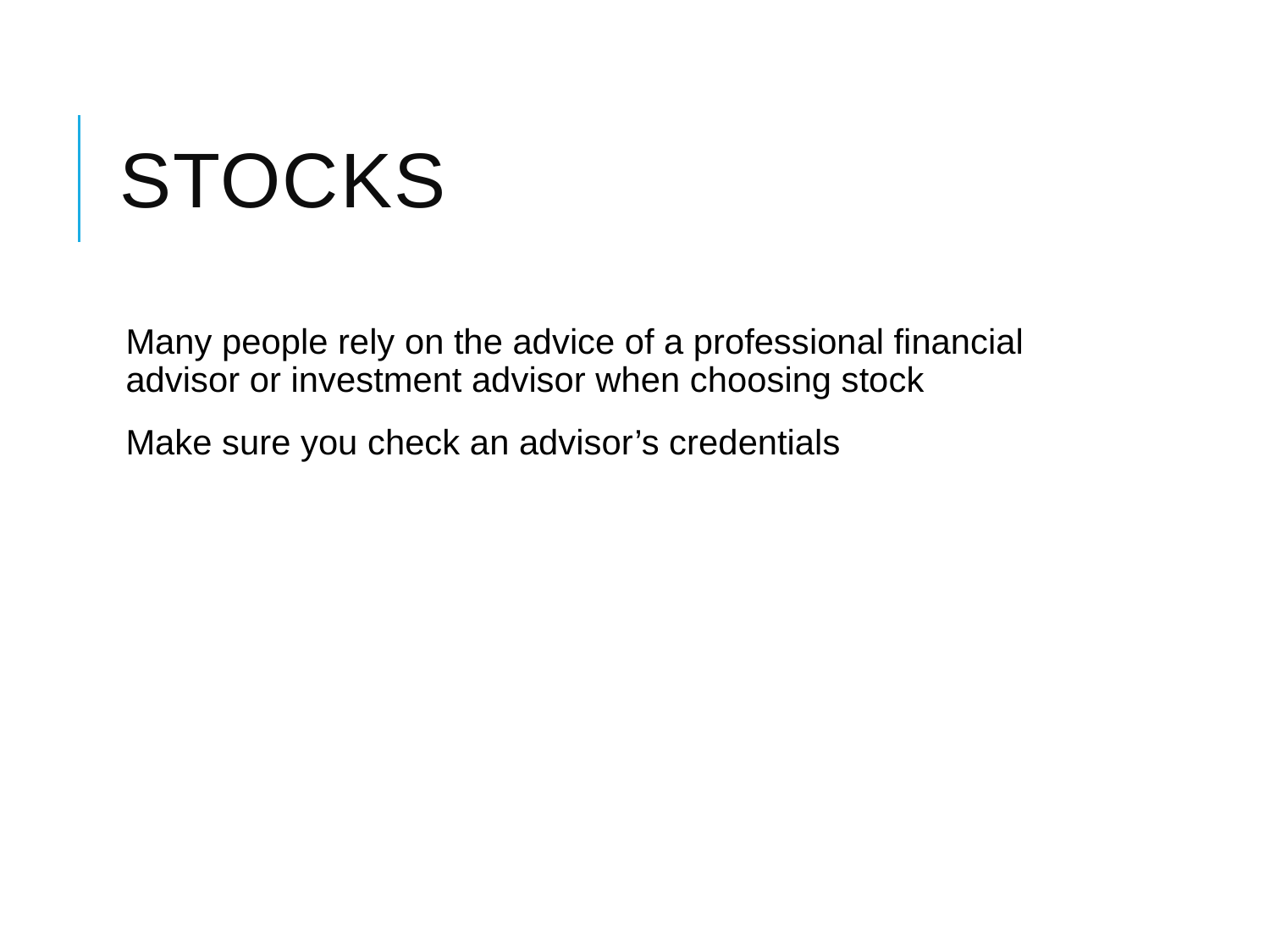

# Stocks
Many people rely on the advice of a professional financial advisor or investment advisor when choosing stock
Make sure you check an advisor’s credentials